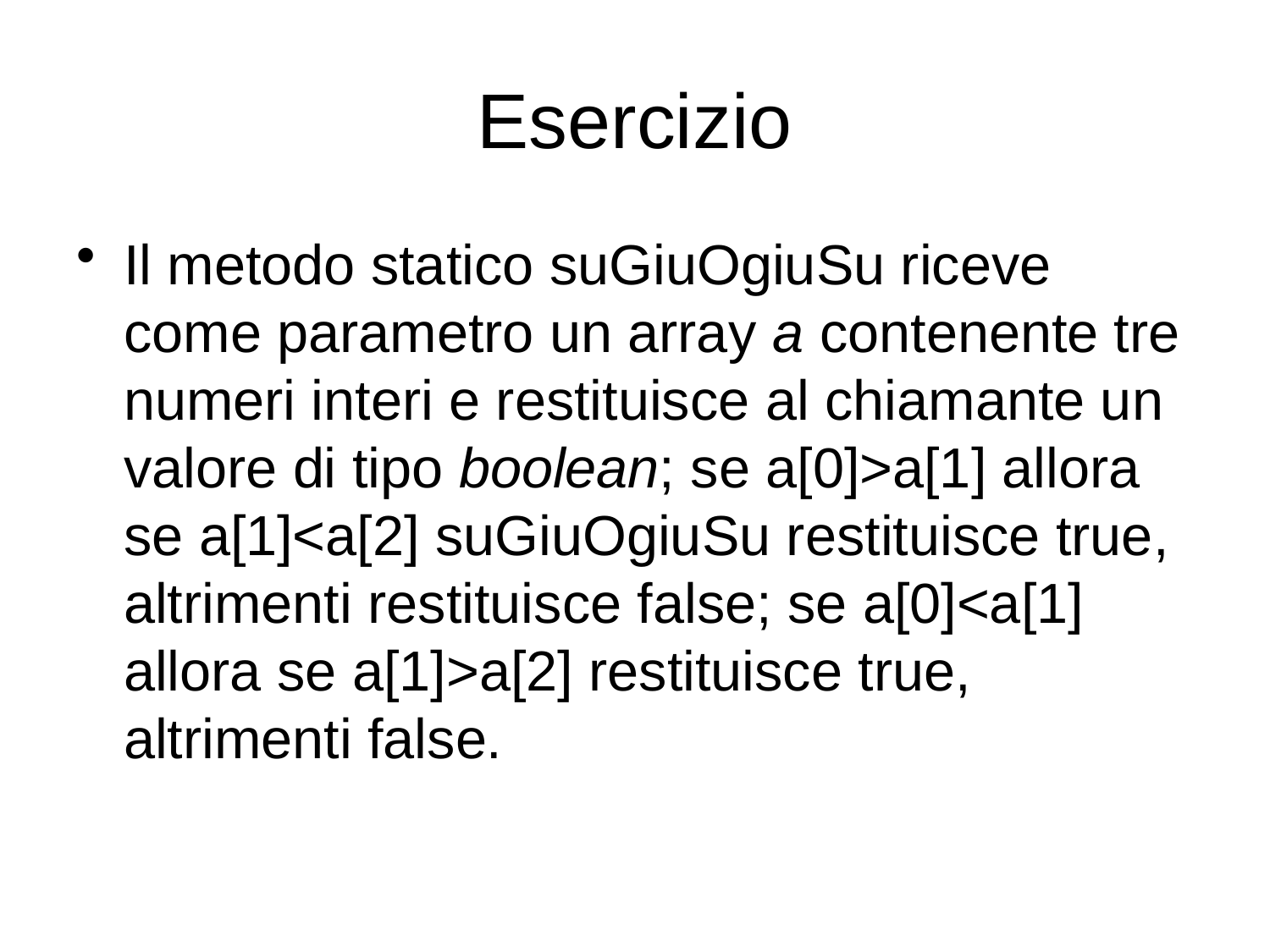

# Esercizio
Il metodo statico suGiuOgiuSu riceve come parametro un array a contenente tre numeri interi e restituisce al chiamante un valore di tipo boolean; se a[0]>a[1] allora se a[1]<a[2] suGiuOgiuSu restituisce true, altrimenti restituisce false; se a[0]<a[1] allora se a[1]>a[2] restituisce true, altrimenti false.